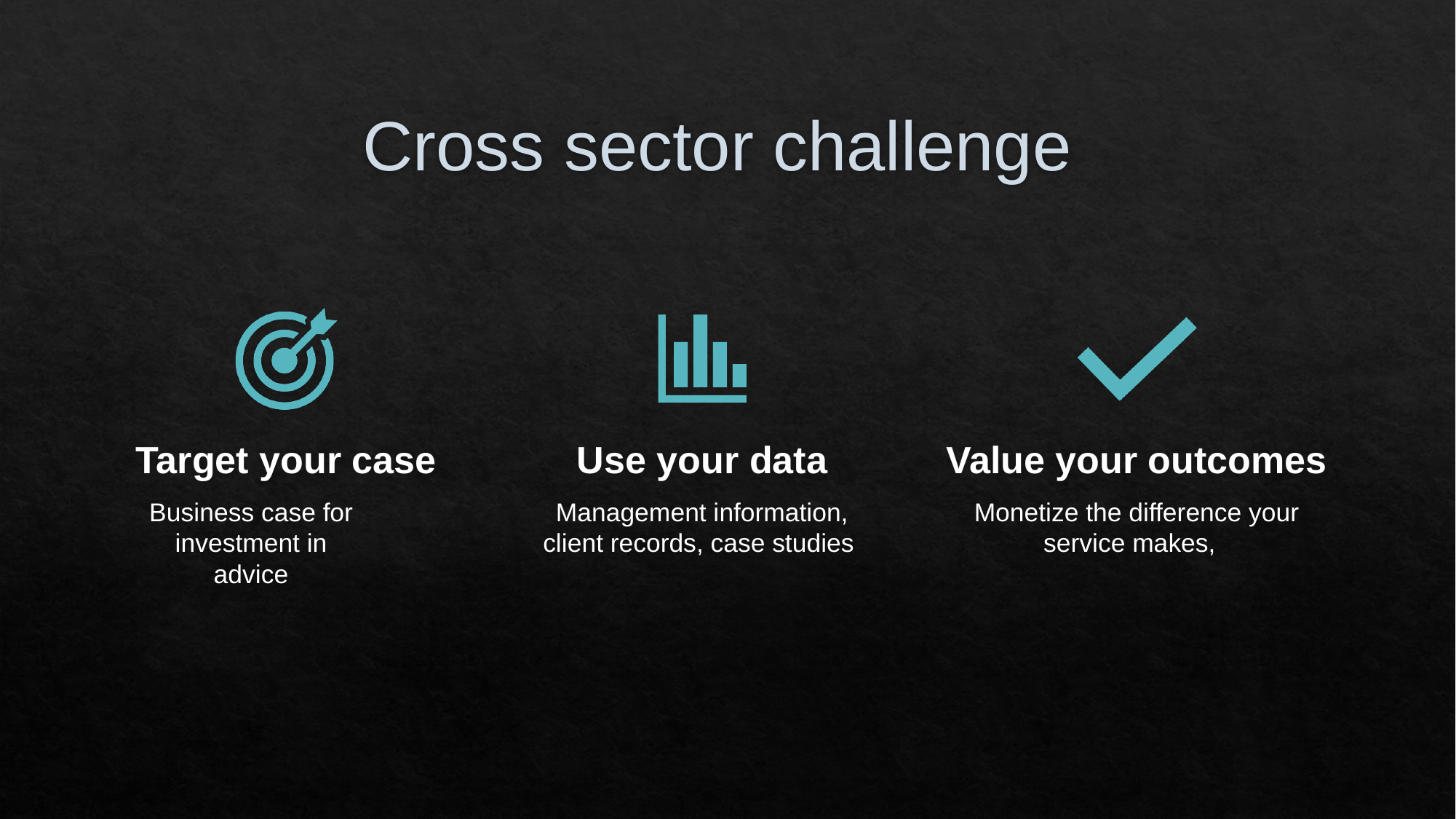

# Cross sector challenge
Target your case
Business case for investment in advice
Use your data
Management information, client records, case studies

Value your outcomes
Monetize the difference your service makes,